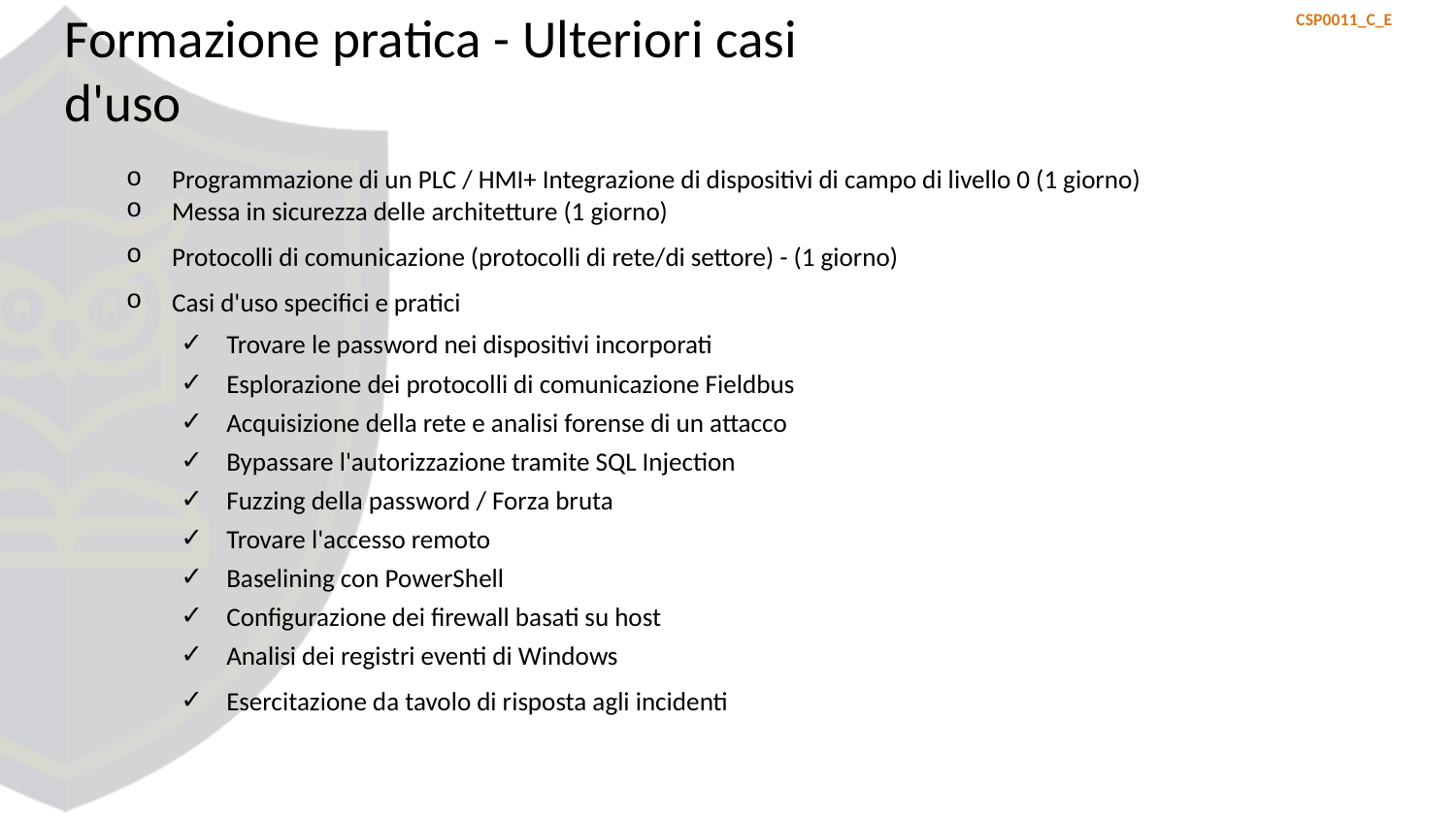

# Formazione pratica - Ulteriori casi d'uso
CSP0011_C_E
Programmazione di un PLC / HMI+ Integrazione di dispositivi di campo di livello 0 (1 giorno)
Messa in sicurezza delle architetture (1 giorno)
Protocolli di comunicazione (protocolli di rete/di settore) - (1 giorno)
Casi d'uso specifici e pratici
Trovare le password nei dispositivi incorporati
Esplorazione dei protocolli di comunicazione Fieldbus
Acquisizione della rete e analisi forense di un attacco
Bypassare l'autorizzazione tramite SQL Injection
Fuzzing della password / Forza bruta
Trovare l'accesso remoto
Baselining con PowerShell
Configurazione dei firewall basati su host
Analisi dei registri eventi di Windows
Esercitazione da tavolo di risposta agli incidenti